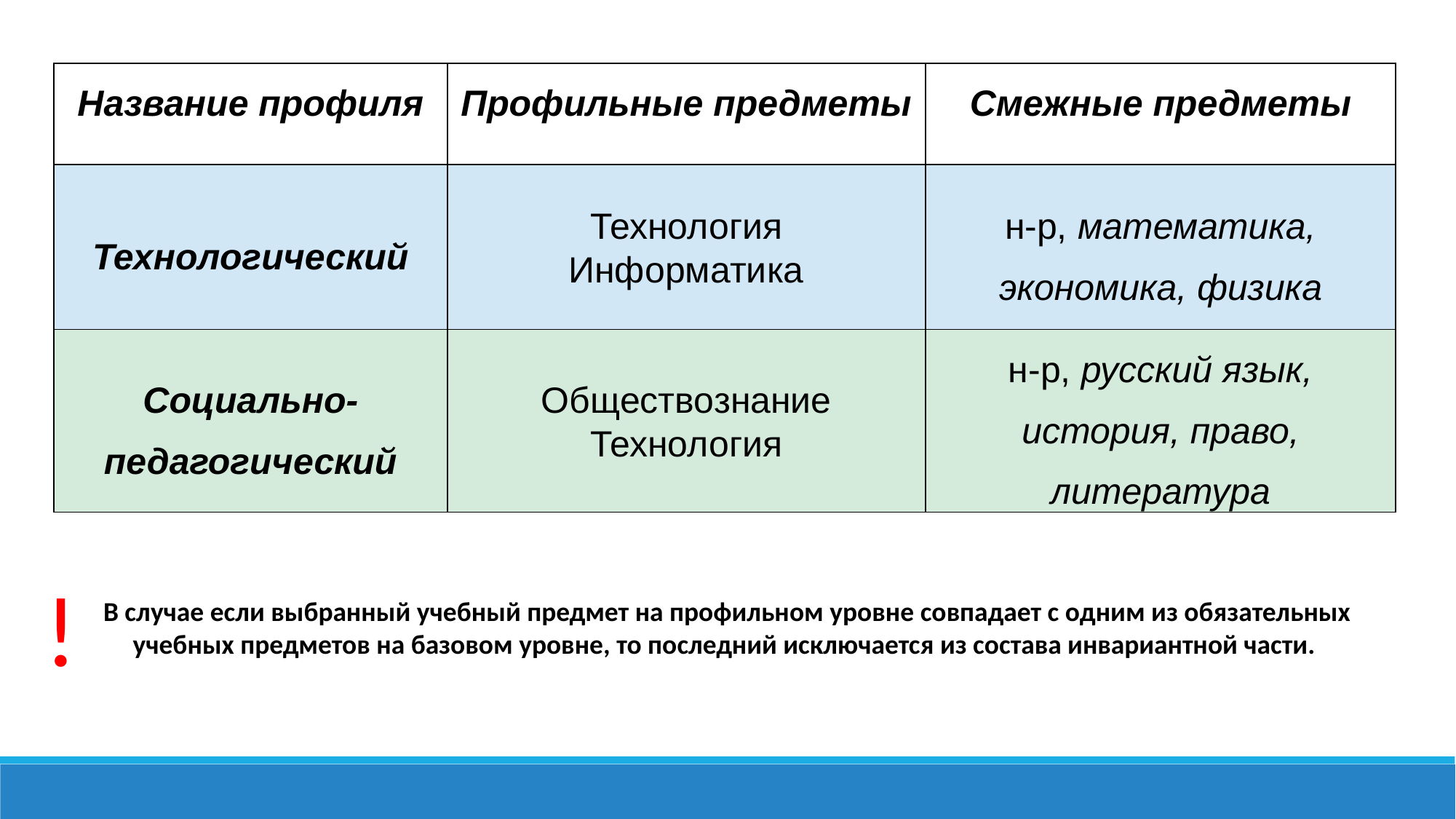

| Название профиля | Профильные предметы | Смежные предметы |
| --- | --- | --- |
| Технологический | Технология Информатика | н-р, математика, экономика, физика |
| Социально-педагогический | Обществознание Технология | н-р, русский язык, история, право, литература |
!
В случае если выбранный учебный предмет на профильном уровне совпадает с одним из обязательных учебных предметов на базовом уровне, то последний исключается из состава инвариантной части.